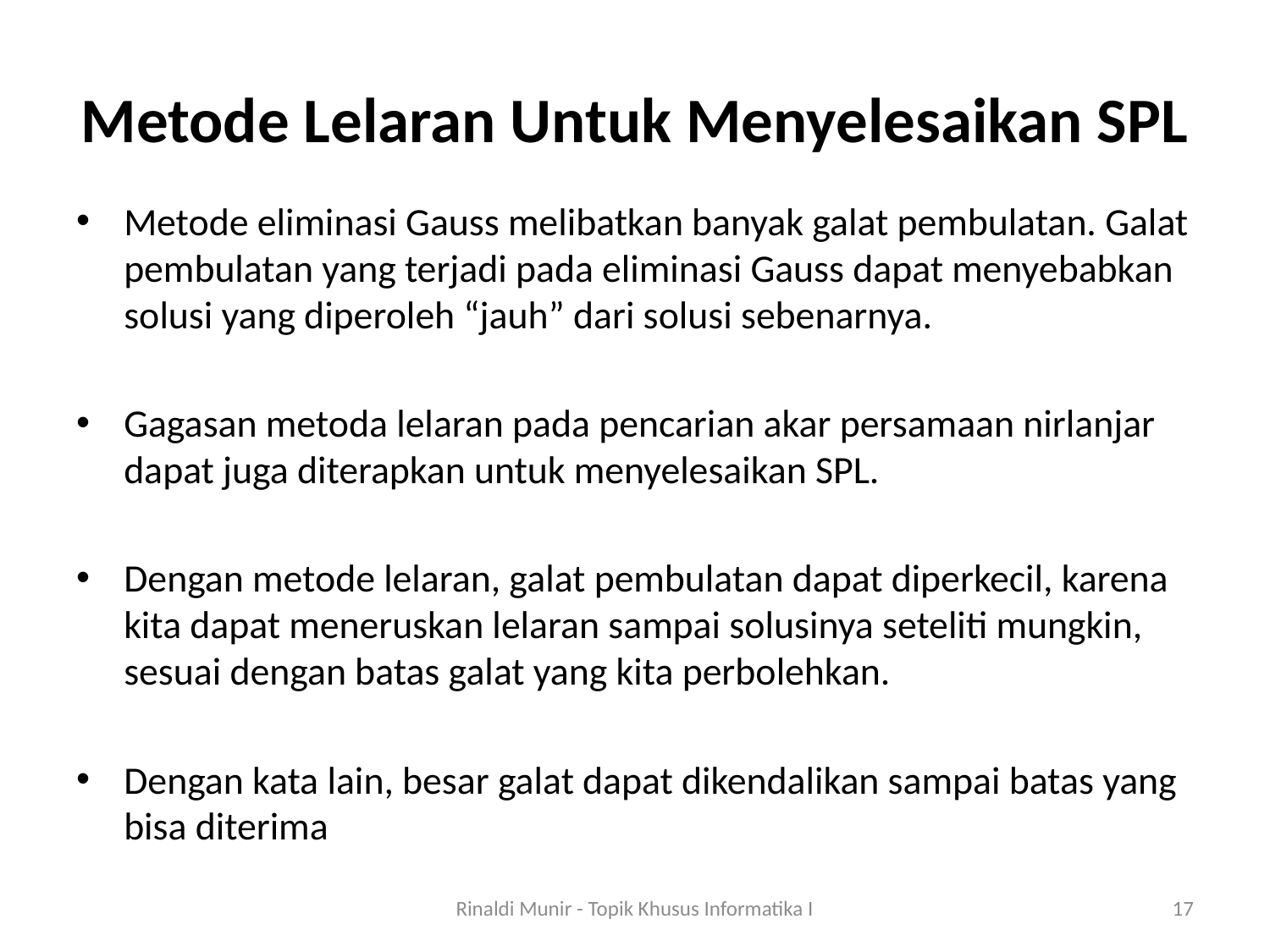

# Metode Lelaran Untuk Menyelesaikan SPL
Metode eliminasi Gauss melibatkan banyak galat pembulatan. Galat pembulatan yang terjadi pada eliminasi Gauss dapat menyebabkan solusi yang diperoleh “jauh” dari solusi sebenarnya.

Gagasan metoda lelaran pada pencarian akar persamaan nirlanjar dapat juga diterapkan untuk menyelesaikan SPL.

Dengan metode lelaran, galat pembulatan dapat diperkecil, karena kita dapat meneruskan lelaran sampai solusinya seteliti mungkin, sesuai dengan batas galat yang kita perbolehkan.

Dengan kata lain, besar galat dapat dikendalikan sampai batas yang bisa diterima
Rinaldi Munir - Topik Khusus Informatika I
17